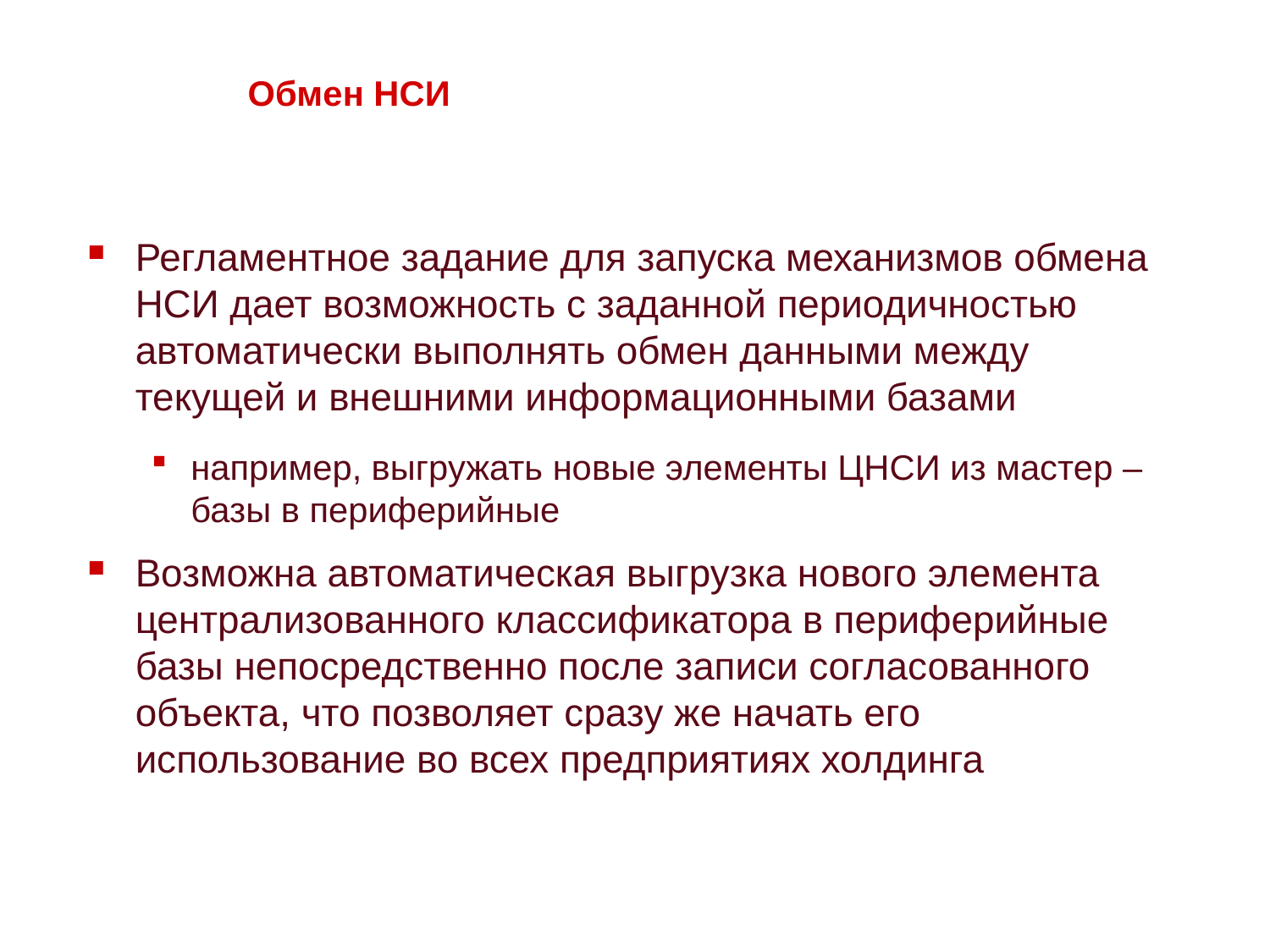

# Обмен НСИ
Регламентное задание для запуска механизмов обмена НСИ дает возможность с заданной периодичностью автоматически выполнять обмен данными между текущей и внешними информационными базами
например, выгружать новые элементы ЦНСИ из мастер – базы в периферийные
Возможна автоматическая выгрузка нового элемента централизованного классификатора в периферийные базы непосредственно после записи согласованного объекта, что позволяет сразу же начать его использование во всех предприятиях холдинга